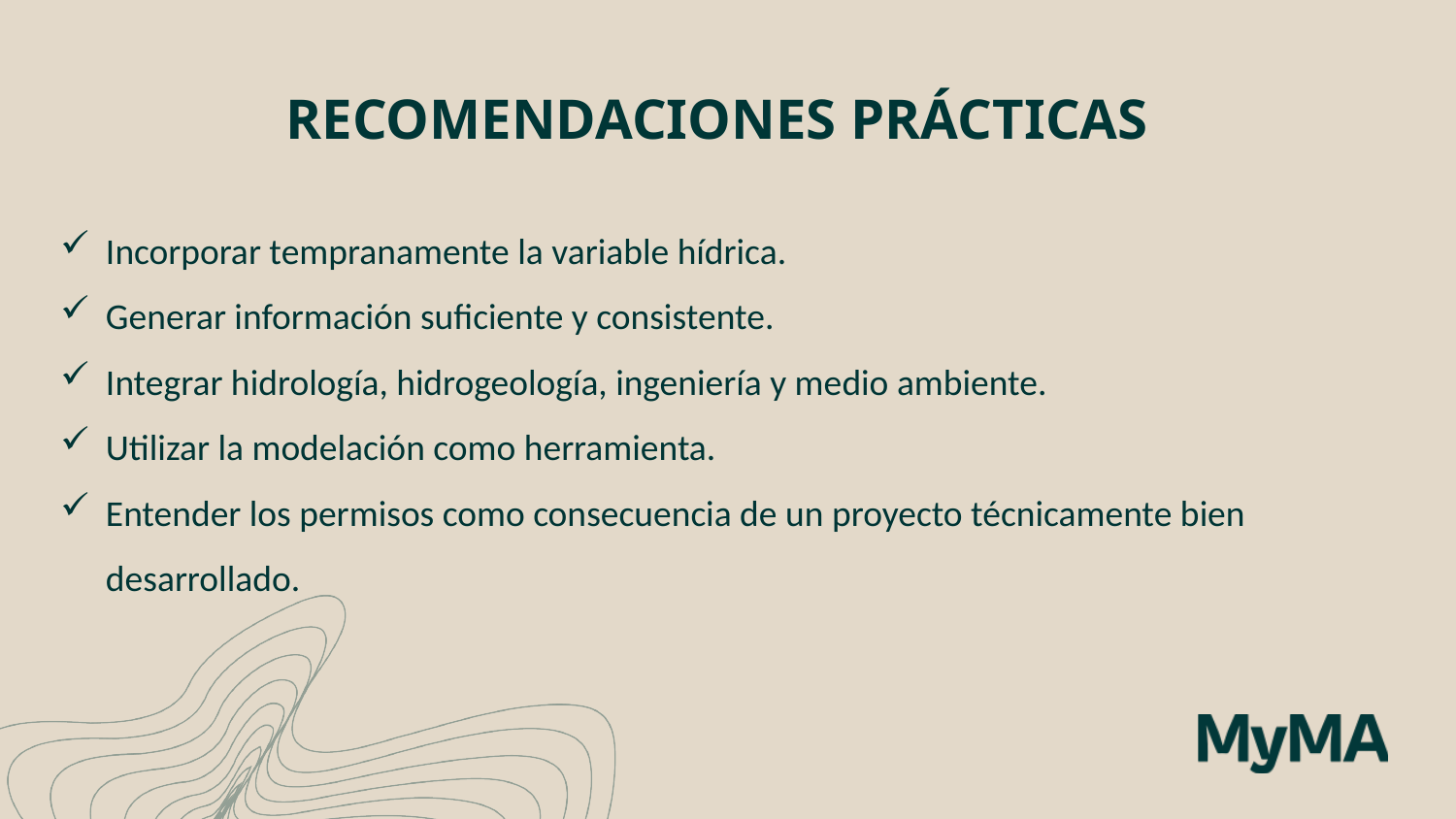

RECOMENDACIONES PRÁCTICAS
Incorporar tempranamente la variable hídrica.
Generar información suficiente y consistente.
Integrar hidrología, hidrogeología, ingeniería y medio ambiente.
Utilizar la modelación como herramienta.
Entender los permisos como consecuencia de un proyecto técnicamente bien desarrollado.